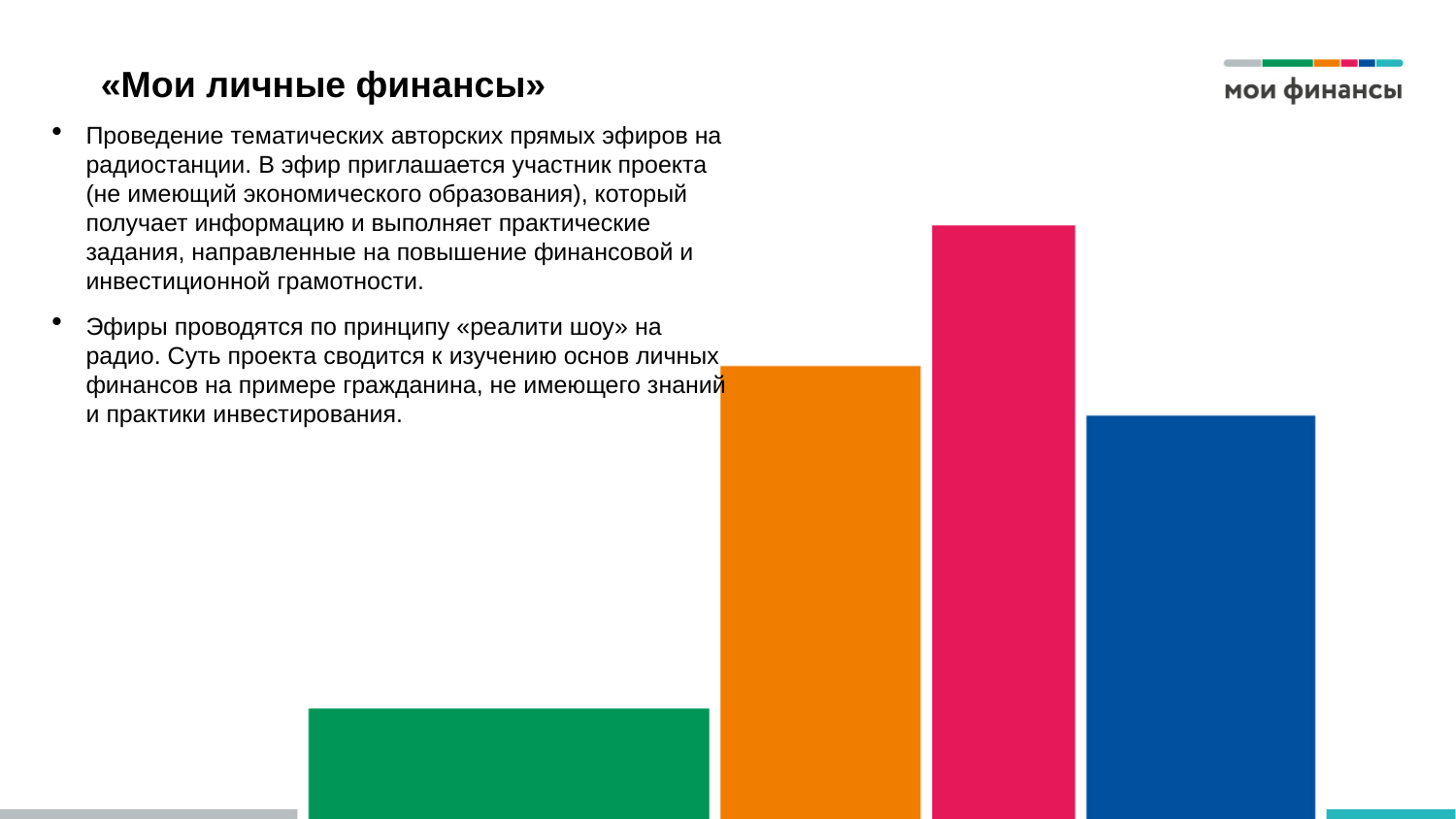

# «Мои личные финансы»
Проведение тематических авторских прямых эфиров на радиостанции. В эфир приглашается участник проекта (не имеющий экономического образования), который получает информацию и выполняет практические задания, направленные на повышение финансовой и инвестиционной грамотности.
Эфиры проводятся по принципу «реалити шоу» на радио. Суть проекта сводится к изучению основ личных финансов на примере гражданина, не имеющего знаний и практики инвестирования.